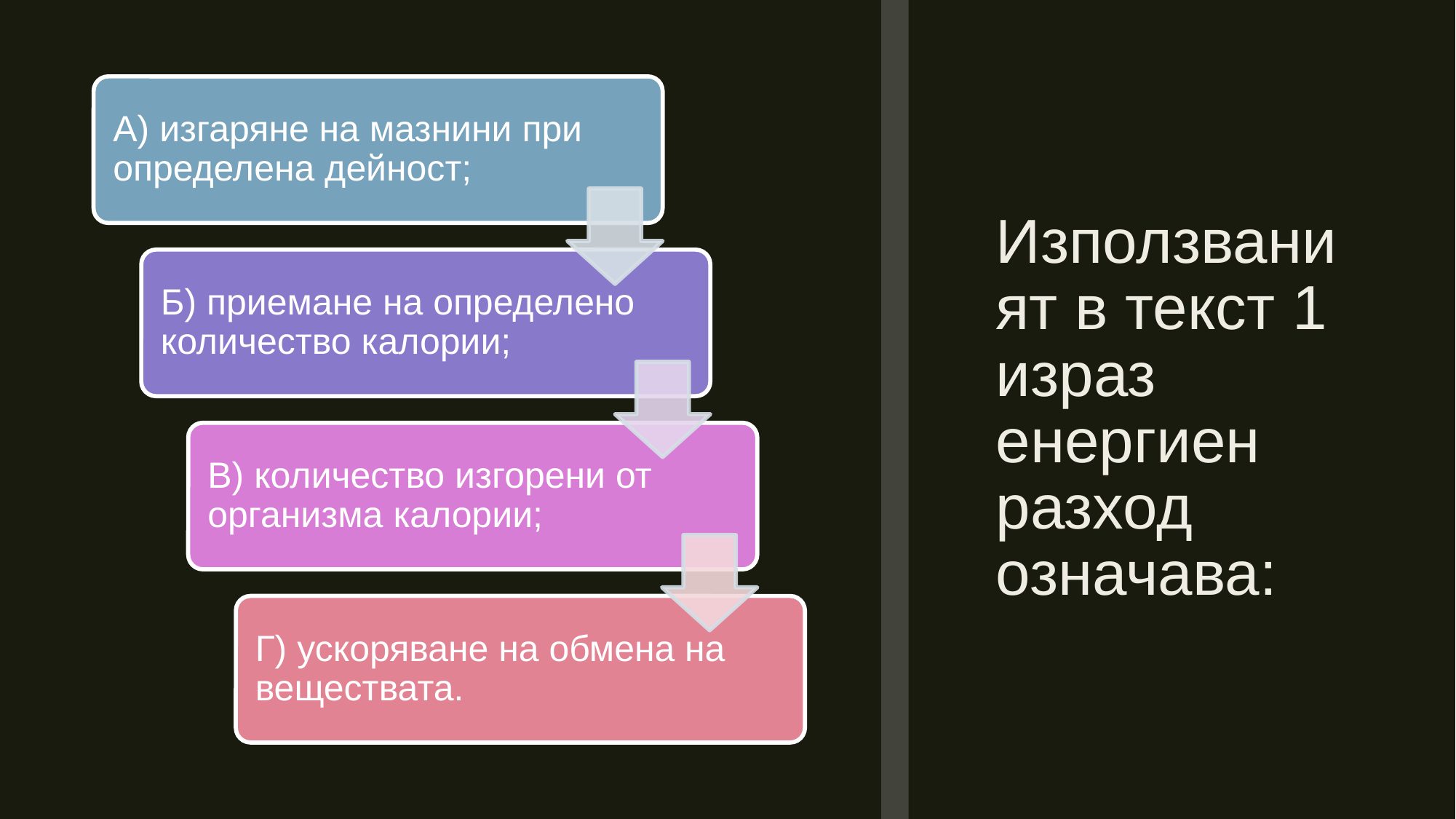

# Използваният в текст 1 израз енергиен разход означава:
А) изгаряне на мазнини при определена дейност;
Б) приемане на определено количество калории;
В) количество изгорени от организма калории;
Г) ускоряване на обмена на веществата.